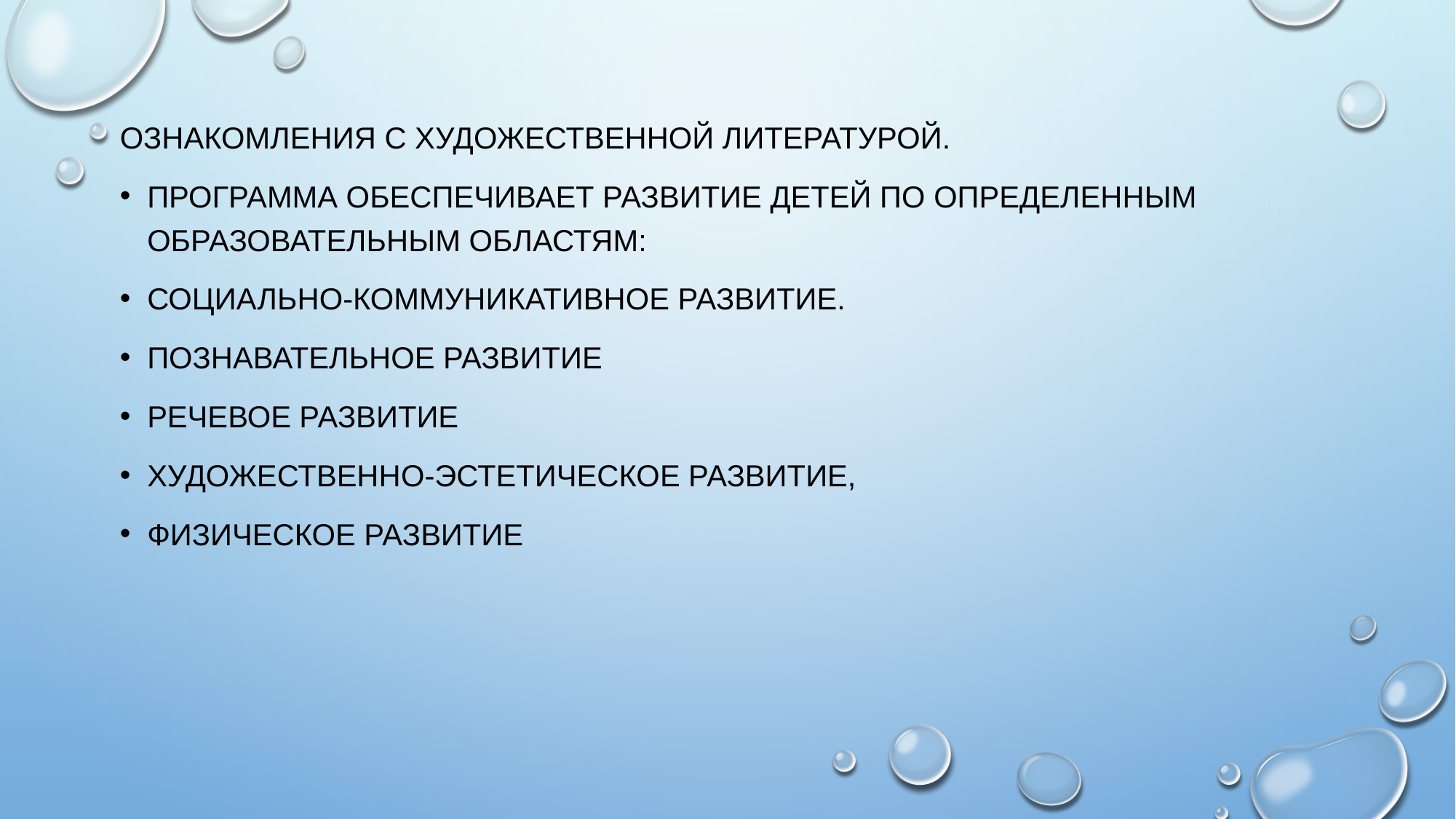

#
Ознакомления с художественной литературой.
Программа обеспечивает развитие детей по определенным образовательным областям:
Социально-коммуникативное развитие.
Познавательное развитие
Речевое развитие
Художественно-эстетическое развитие,
Физическое развитие